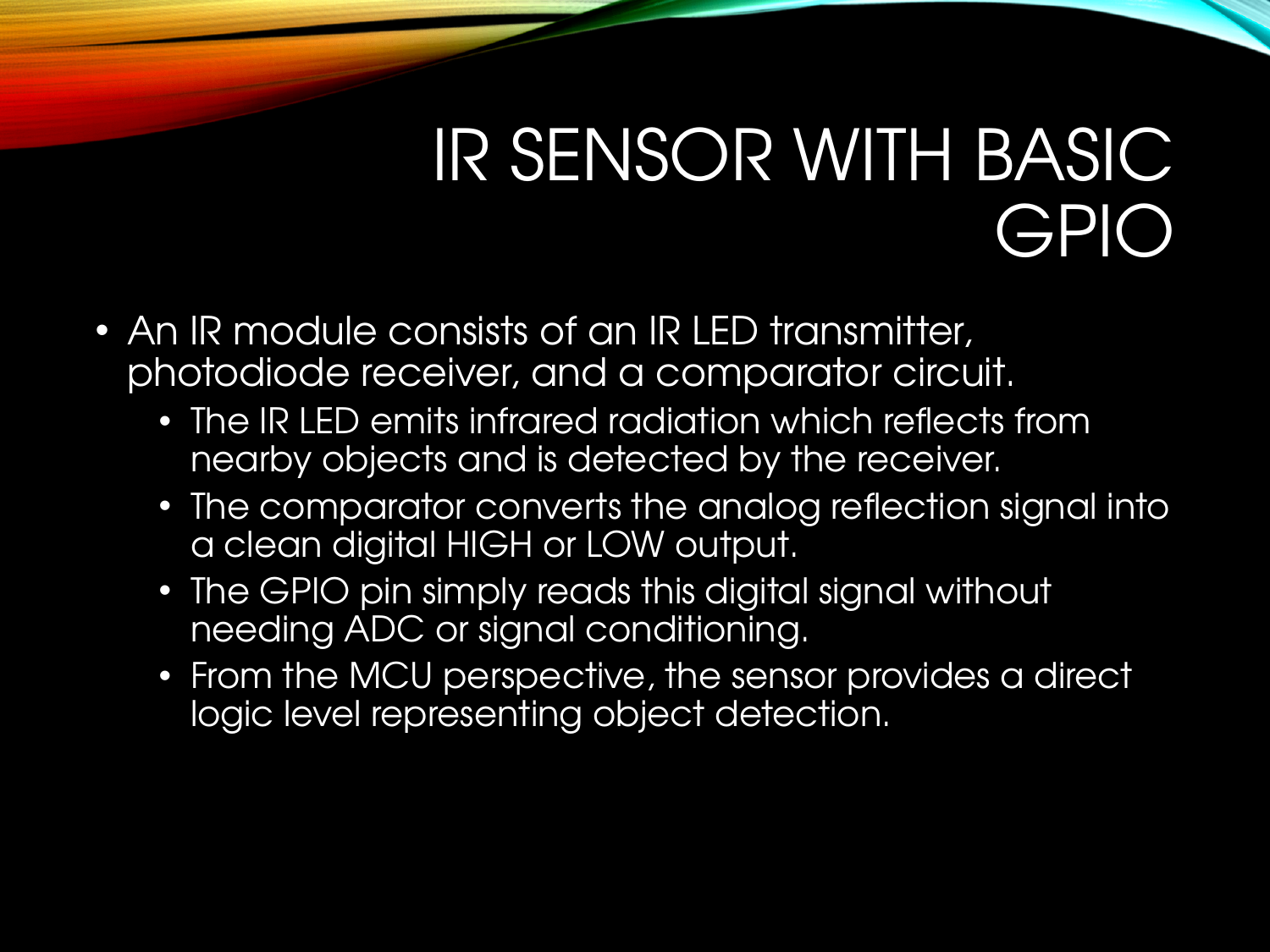

# IR Sensor with Basic GPIO
An IR module consists of an IR LED transmitter, photodiode receiver, and a comparator circuit.
The IR LED emits infrared radiation which reflects from nearby objects and is detected by the receiver.
The comparator converts the analog reflection signal into a clean digital HIGH or LOW output.
The GPIO pin simply reads this digital signal without needing ADC or signal conditioning.
From the MCU perspective, the sensor provides a direct logic level representing object detection.